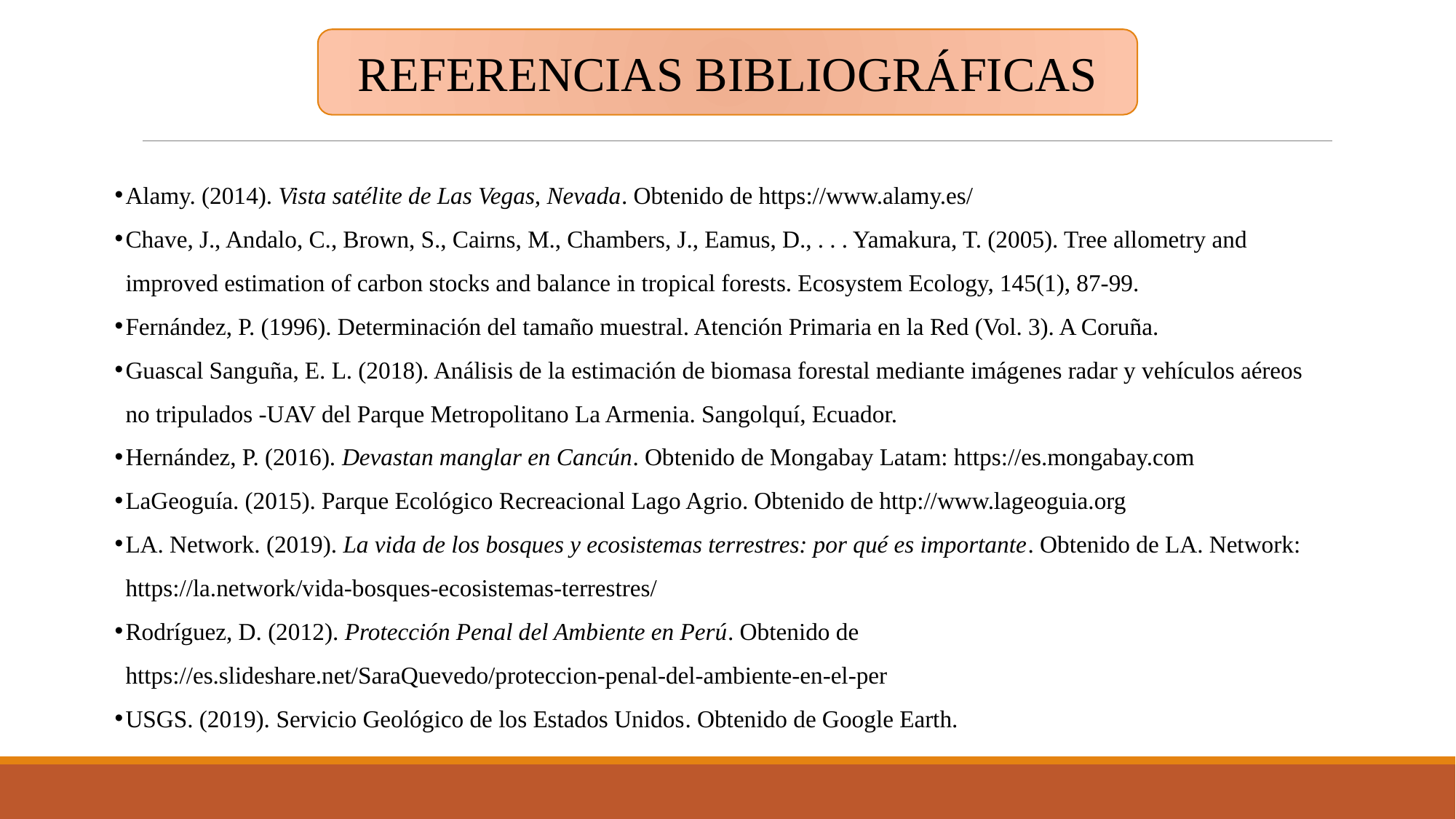

REFERENCIAS BIBLIOGRÁFICAS
Alamy. (2014). Vista satélite de Las Vegas, Nevada. Obtenido de https://www.alamy.es/
Chave, J., Andalo, C., Brown, S., Cairns, M., Chambers, J., Eamus, D., . . . Yamakura, T. (2005). Tree allometry and 	improved estimation of carbon stocks and balance in tropical forests. Ecosystem Ecology, 145(1), 87-99.
Fernández, P. (1996). Determinación del tamaño muestral. Atención Primaria en la Red (Vol. 3). A Coruña.
Guascal Sanguña, E. L. (2018). Análisis de la estimación de biomasa forestal mediante imágenes radar y vehículos aéreos 	no tripulados -UAV del Parque Metropolitano La Armenia. Sangolquí, Ecuador.
Hernández, P. (2016). Devastan manglar en Cancún. Obtenido de Mongabay Latam: https://es.mongabay.com
LaGeoguía. (2015). Parque Ecológico Recreacional Lago Agrio. Obtenido de http://www.lageoguia.org
LA. Network. (2019). La vida de los bosques y ecosistemas terrestres: por qué es importante. Obtenido de LA. Network: 	https://la.network/vida-bosques-ecosistemas-terrestres/
Rodríguez, D. (2012). Protección Penal del Ambiente en Perú. Obtenido de 	https://es.slideshare.net/SaraQuevedo/proteccion-penal-del-ambiente-en-el-per
USGS. (2019). Servicio Geológico de los Estados Unidos​. Obtenido de Google Earth.